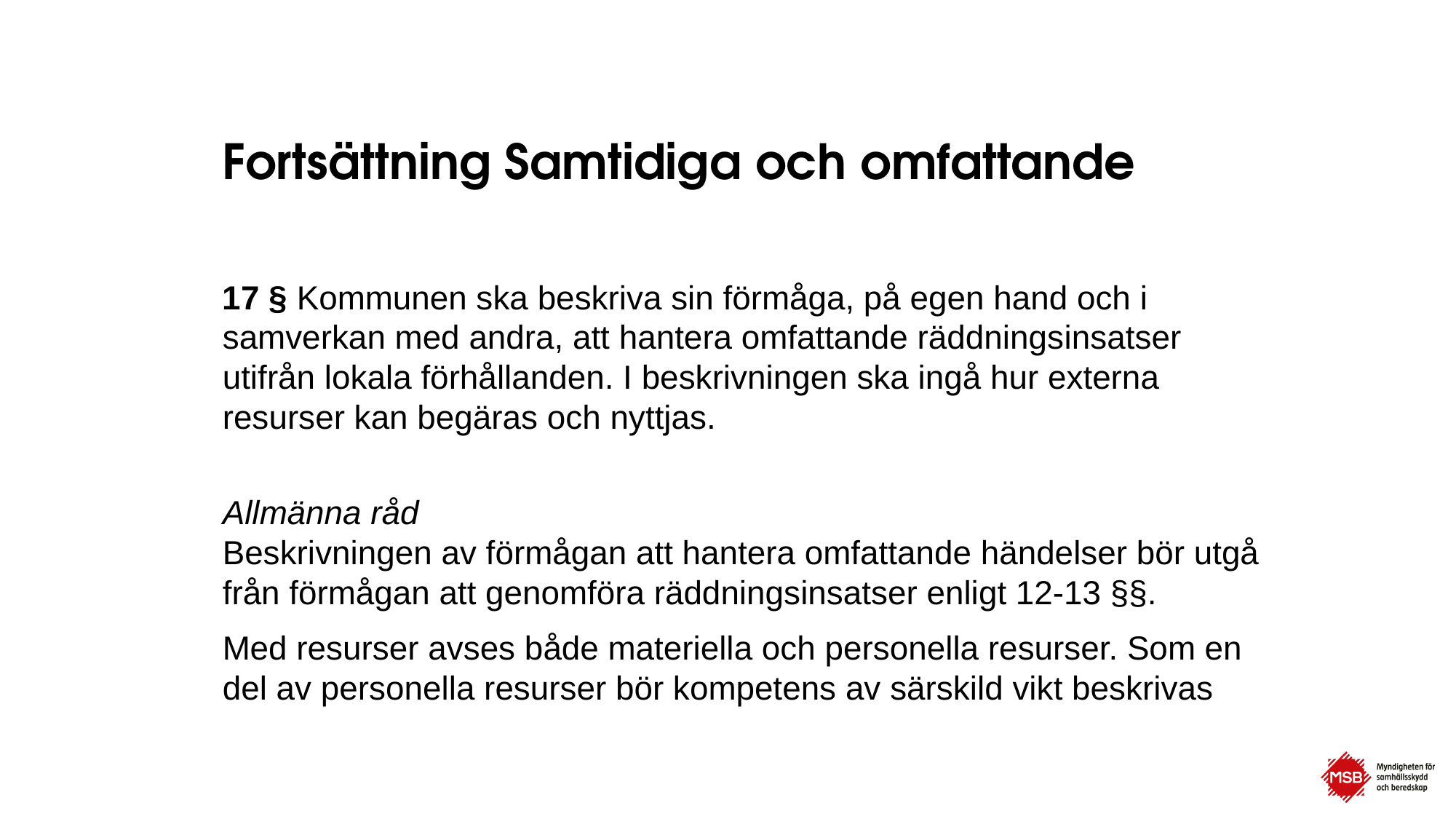

# Fortsättning Samtidiga och omfattande
17 § Kommunen ska beskriva sin förmåga, på egen hand och i samverkan med andra, att hantera omfattande räddnings­insatser utifrån lokala förhållanden. I beskrivningen ska ingå hur externa resurser kan begäras och nyttjas.
Allmänna råd
Beskrivningen av förmågan att hantera omfattande händelser bör utgå från förmågan att genomföra räddningsinsatser enligt 12-13 §§.
Med resurser avses både materiella och personella resurser. Som en del av personella resurser bör kompetens av särskild vikt beskrivas